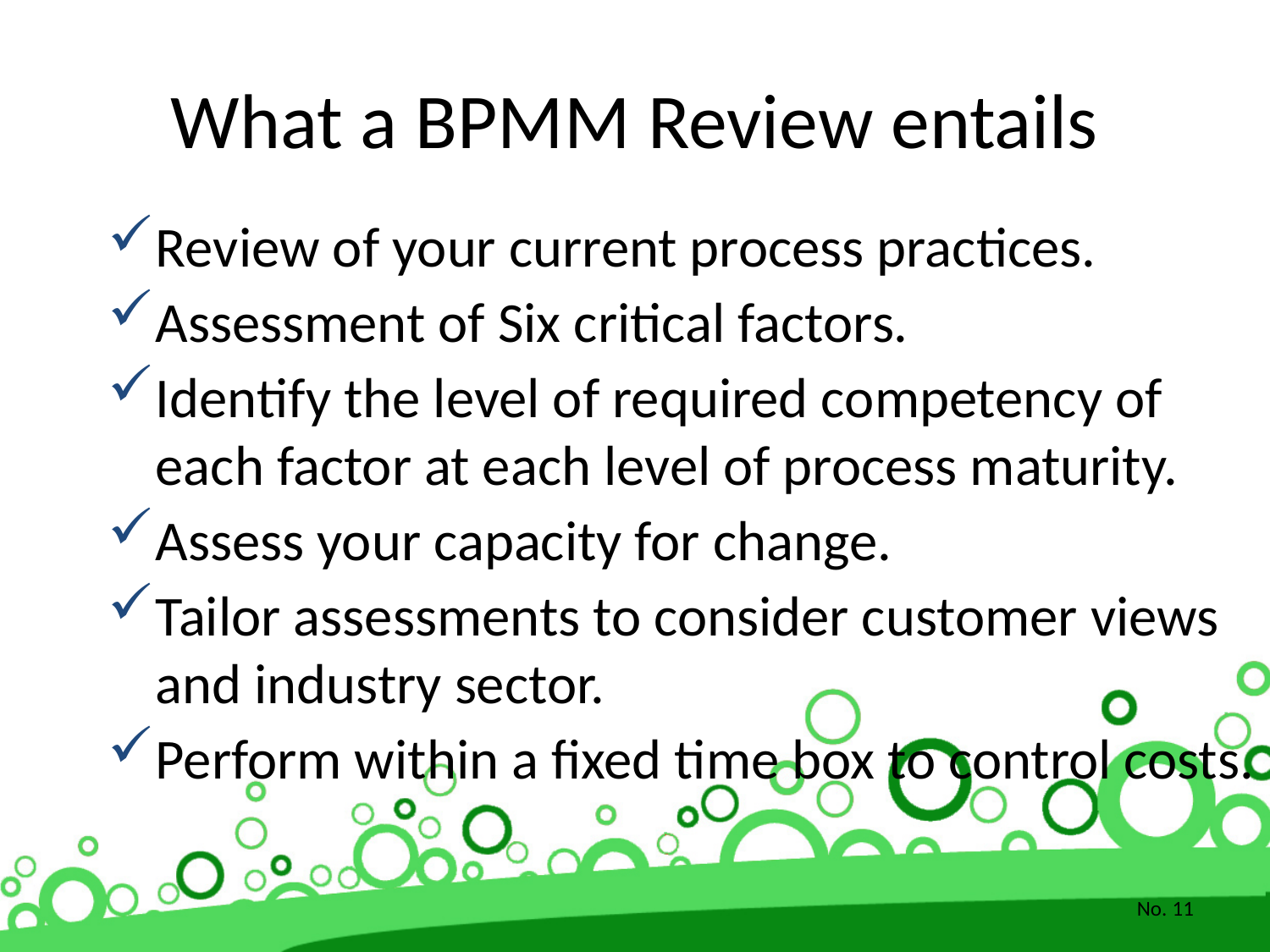

# What a BPMM Review entails
Review of your current process practices.
Assessment of Six critical factors.
Identify the level of required competency of each factor at each level of process maturity.
Assess your capacity for change.
Tailor assessments to consider customer views and industry sector.
Perform within a fixed time box to control costs.

No. 11